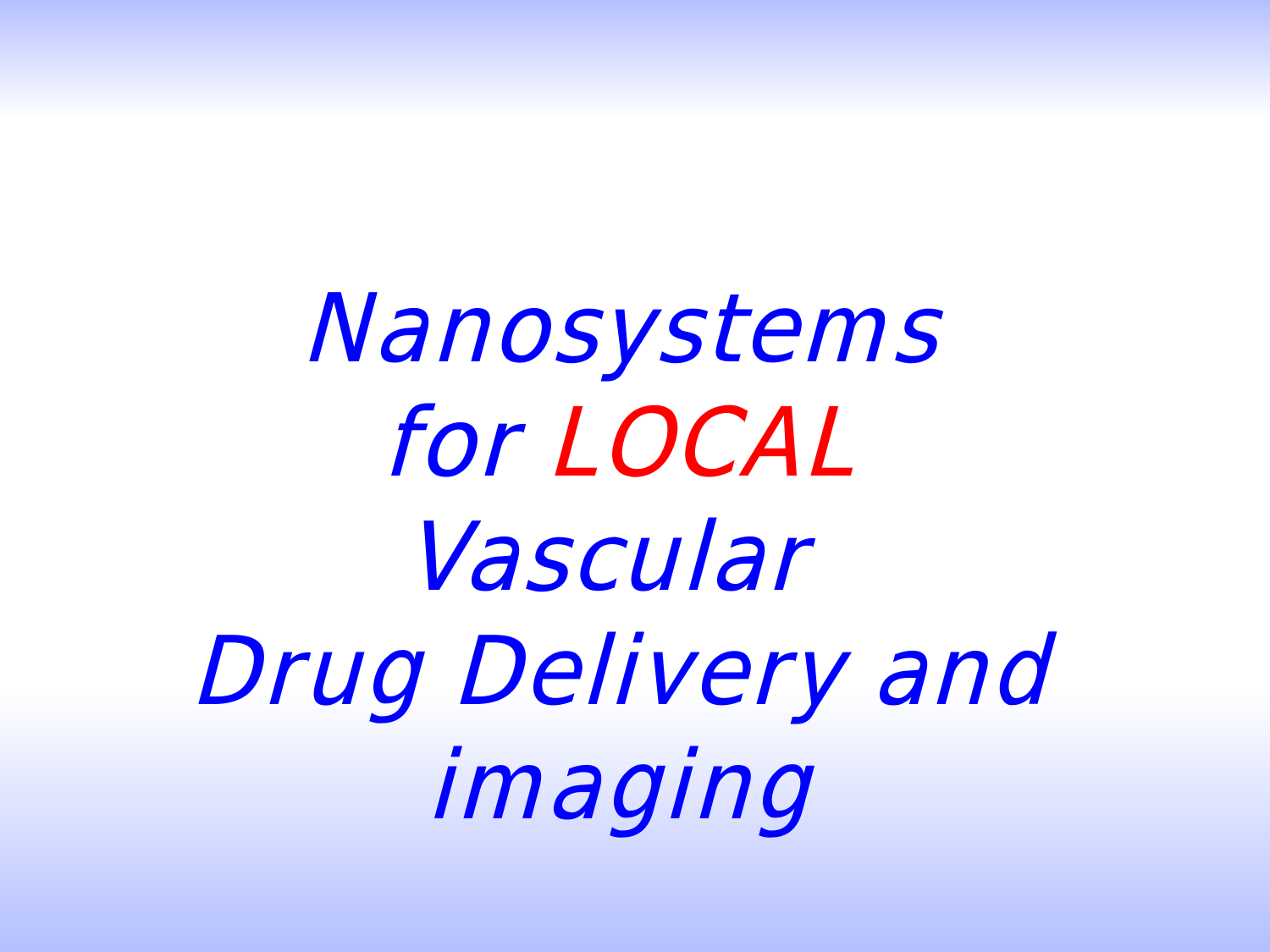

#

Nanosystems
for LOCAL
Vascular
Drug Delivery and imaging